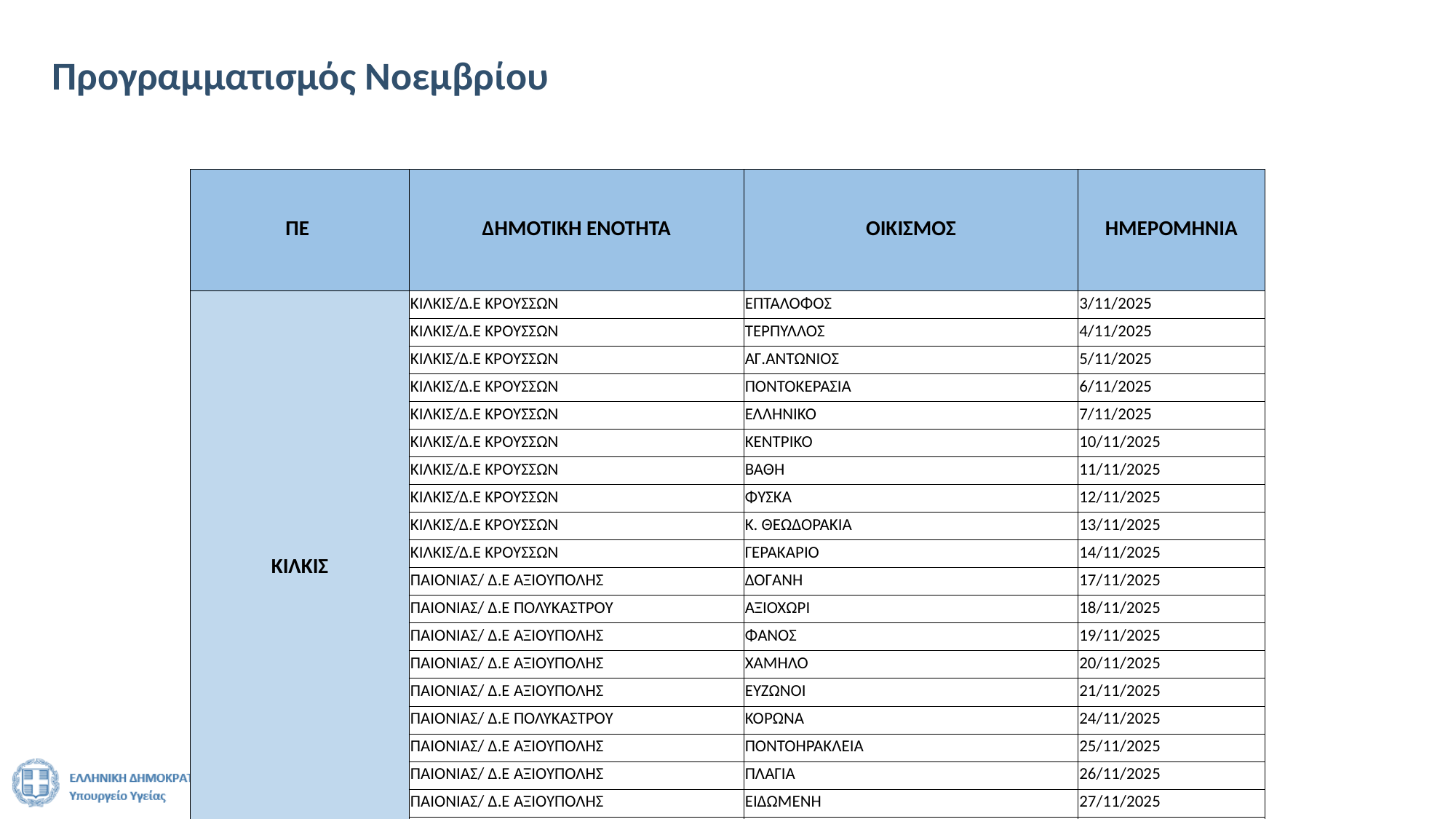

# Προγραμματισμός Νοεμβρίου
| ΠΕ | ΔΗΜΟΤΙΚΗ ΕΝΟΤΗΤΑ | ΟΙΚΙΣΜΟΣ | ΗΜΕΡΟΜΗΝΙΑ |
| --- | --- | --- | --- |
| ΚΙΛΚΙΣ | ΚΙΛΚΙΣ/Δ.Ε ΚΡΟΥΣΣΩΝ | ΕΠΤΑΛΟΦΟΣ | 3/11/2025 |
|  | ΚΙΛΚΙΣ/Δ.Ε ΚΡΟΥΣΣΩΝ | ΤΕΡΠΥΛΛΟΣ | 4/11/2025 |
|  | ΚΙΛΚΙΣ/Δ.Ε ΚΡΟΥΣΣΩΝ | ΑΓ.ΑΝΤΩΝΙΟΣ | 5/11/2025 |
|  | ΚΙΛΚΙΣ/Δ.Ε ΚΡΟΥΣΣΩΝ | ΠΟΝΤΟΚΕΡΑΣΙΑ | 6/11/2025 |
|  | ΚΙΛΚΙΣ/Δ.Ε ΚΡΟΥΣΣΩΝ | ΕΛΛΗΝΙΚΟ | 7/11/2025 |
|  | ΚΙΛΚΙΣ/Δ.Ε ΚΡΟΥΣΣΩΝ | ΚΕΝΤΡΙΚΟ | 10/11/2025 |
|  | ΚΙΛΚΙΣ/Δ.Ε ΚΡΟΥΣΣΩΝ | ΒΑΘΗ | 11/11/2025 |
|  | ΚΙΛΚΙΣ/Δ.Ε ΚΡΟΥΣΣΩΝ | ΦΥΣΚΑ | 12/11/2025 |
|  | ΚΙΛΚΙΣ/Δ.Ε ΚΡΟΥΣΣΩΝ | Κ. ΘΕΩΔΟΡΑΚΙΑ | 13/11/2025 |
|  | ΚΙΛΚΙΣ/Δ.Ε ΚΡΟΥΣΣΩΝ | ΓΕΡΑΚΑΡΙΟ | 14/11/2025 |
|  | ΠΑΙΟΝΙΑΣ/ Δ.Ε ΑΞΙΟΥΠΟΛΗΣ | ΔΟΓΑΝΗ | 17/11/2025 |
|  | ΠΑΙΟΝΙΑΣ/ Δ.Ε ΠΟΛΥΚΑΣΤΡΟΥ | ΑΞΙΟΧΩΡΙ | 18/11/2025 |
|  | ΠΑΙΟΝΙΑΣ/ Δ.Ε ΑΞΙΟΥΠΟΛΗΣ | ΦΑΝΟΣ | 19/11/2025 |
|  | ΠΑΙΟΝΙΑΣ/ Δ.Ε ΑΞΙΟΥΠΟΛΗΣ | ΧΑΜΗΛΟ | 20/11/2025 |
|  | ΠΑΙΟΝΙΑΣ/ Δ.Ε ΑΞΙΟΥΠΟΛΗΣ | ΕΥΖΩΝΟΙ | 21/11/2025 |
|  | ΠΑΙΟΝΙΑΣ/ Δ.Ε ΠΟΛΥΚΑΣΤΡΟΥ | ΚΟΡΩΝΑ | 24/11/2025 |
|  | ΠΑΙΟΝΙΑΣ/ Δ.Ε ΑΞΙΟΥΠΟΛΗΣ | ΠΟΝΤΟΗΡΑΚΛΕΙΑ | 25/11/2025 |
|  | ΠΑΙΟΝΙΑΣ/ Δ.Ε ΑΞΙΟΥΠΟΛΗΣ | ΠΛΑΓΙΑ | 26/11/2025 |
|  | ΠΑΙΟΝΙΑΣ/ Δ.Ε ΑΞΙΟΥΠΟΛΗΣ | ΕΙΔΩΜΕΝΗ | 27/11/2025 |
|  | ΠΑΙΟΝΙΑΣ/ Δ.Ε ΕΥΡΩΠΟΣ | ΕΥΡΩΠΟΣ | 28/11/2025 |